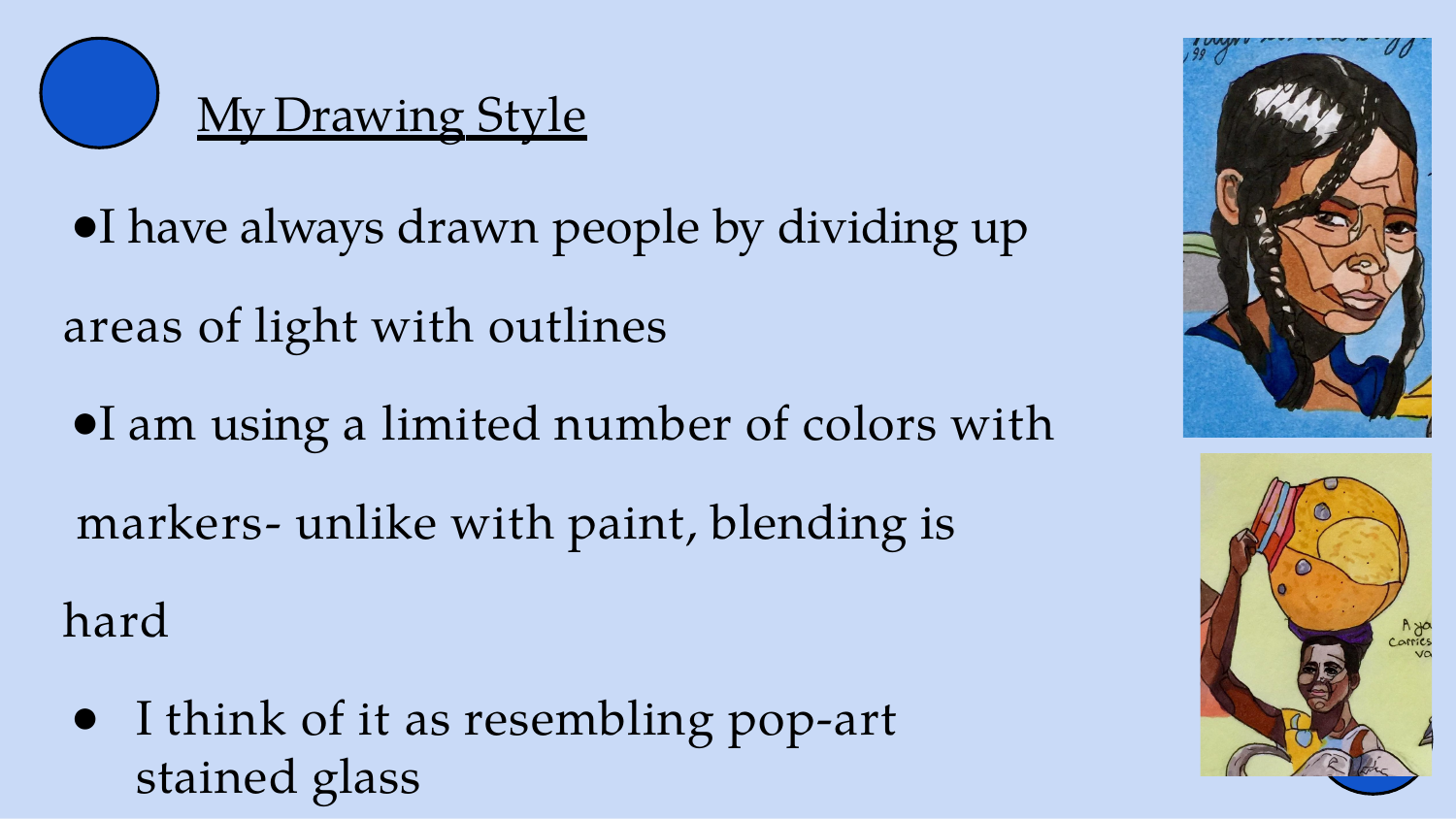

My Drawing Style
I have always drawn people by dividing up  areas of light with outlines
I am using a limited number of colors with  markers- unlike with paint, blending is hard
I think of it as resembling pop-art stained glass